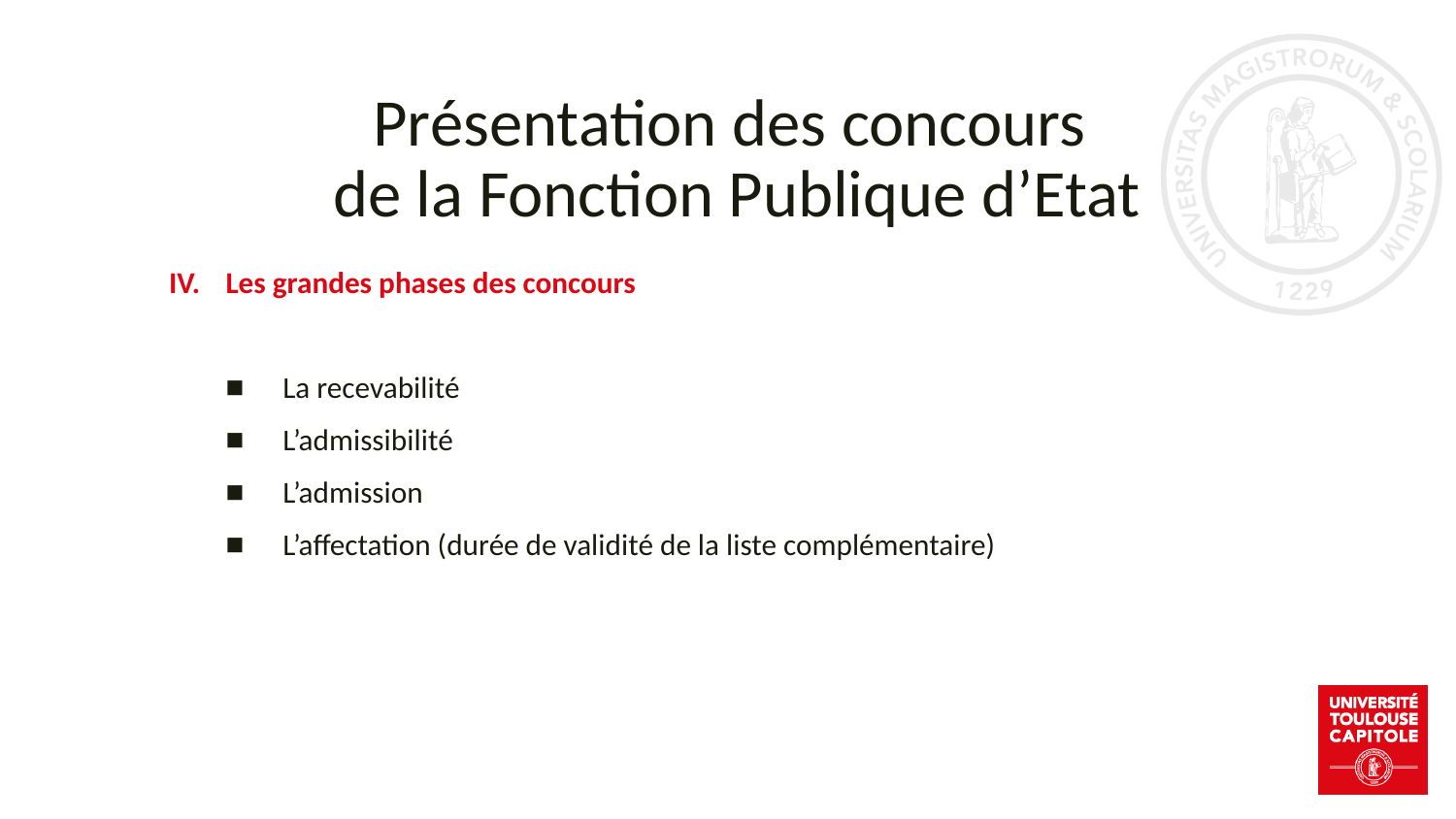

# Présentation des concours de la Fonction Publique d’Etat
Les grandes phases des concours

La recevabilité
L’admissibilité
L’admission
L’affectation (durée de validité de la liste complémentaire)